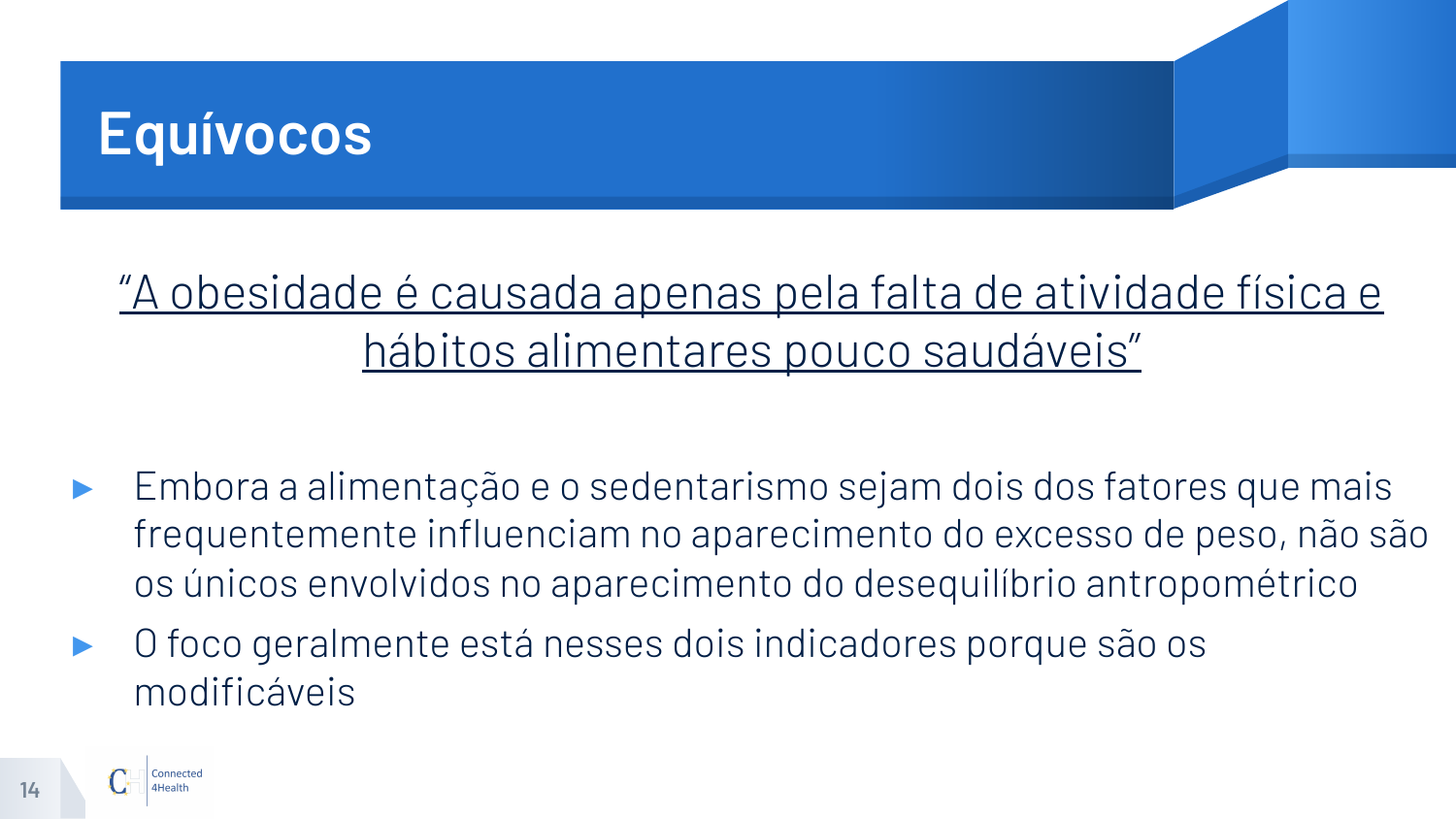

# Equívocos
“A obesidade é causada apenas pela falta de atividade física e hábitos alimentares pouco saudáveis”

Embora a alimentação e o sedentarismo sejam dois dos fatores que mais frequentemente influenciam no aparecimento do excesso de peso, não são os únicos envolvidos no aparecimento do desequilíbrio antropométrico
O foco geralmente está nesses dois indicadores porque são os modificáveis
14